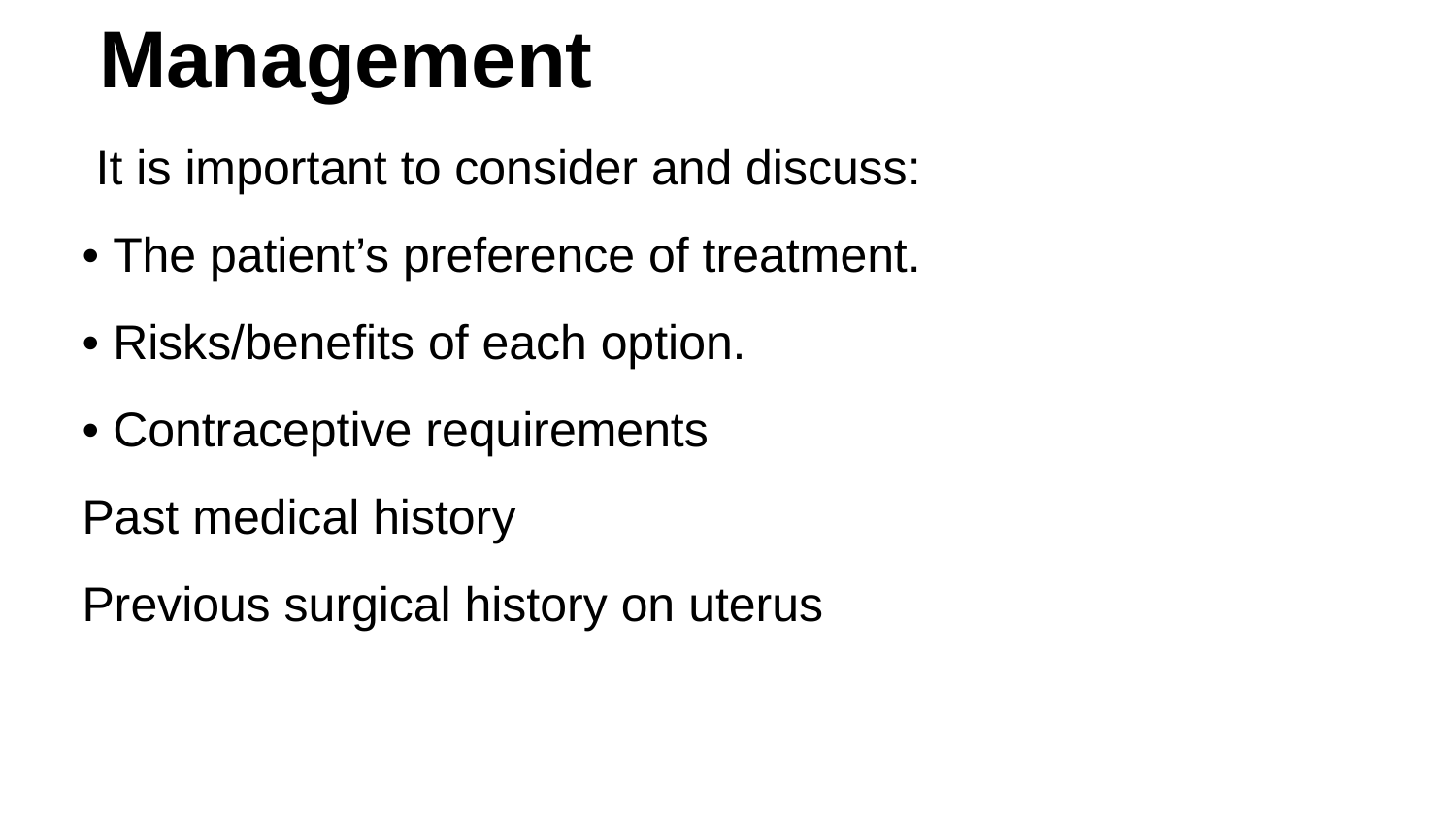

Management
 It is important to consider and discuss:
• The patient’s preference of treatment.
• Risks/benefits of each option.
• Contraceptive requirements
Past medical history
Previous surgical history on uterus